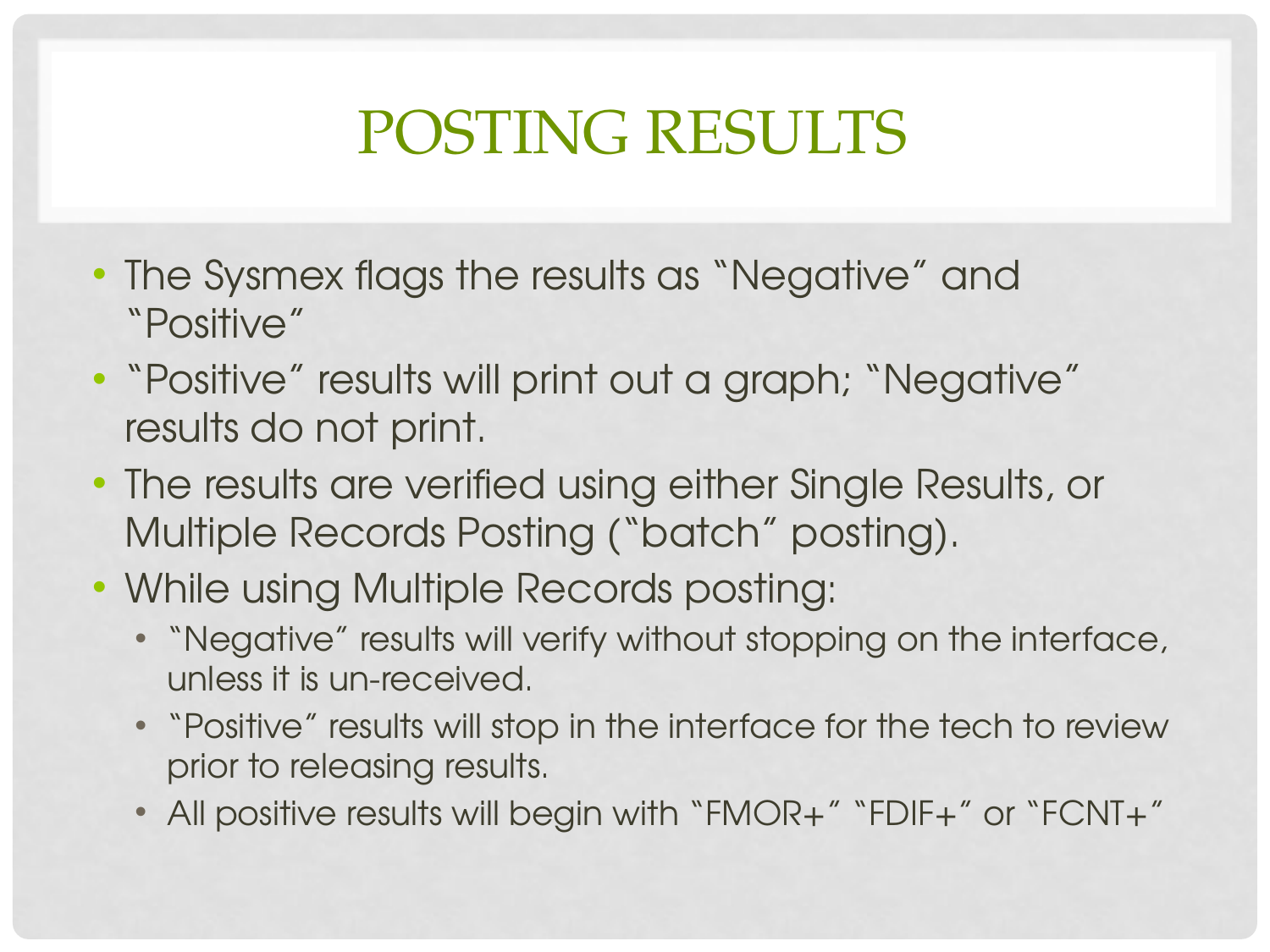

# POSTING RESULTS
The Sysmex flags the results as “Negative” and “Positive”
“Positive” results will print out a graph; “Negative” results do not print.
The results are verified using either Single Results, or Multiple Records Posting (“batch” posting).
While using Multiple Records posting:
“Negative” results will verify without stopping on the interface, unless it is un-received.
“Positive” results will stop in the interface for the tech to review prior to releasing results.
All positive results will begin with “FMOR+” “FDIF+” or “FCNT+”